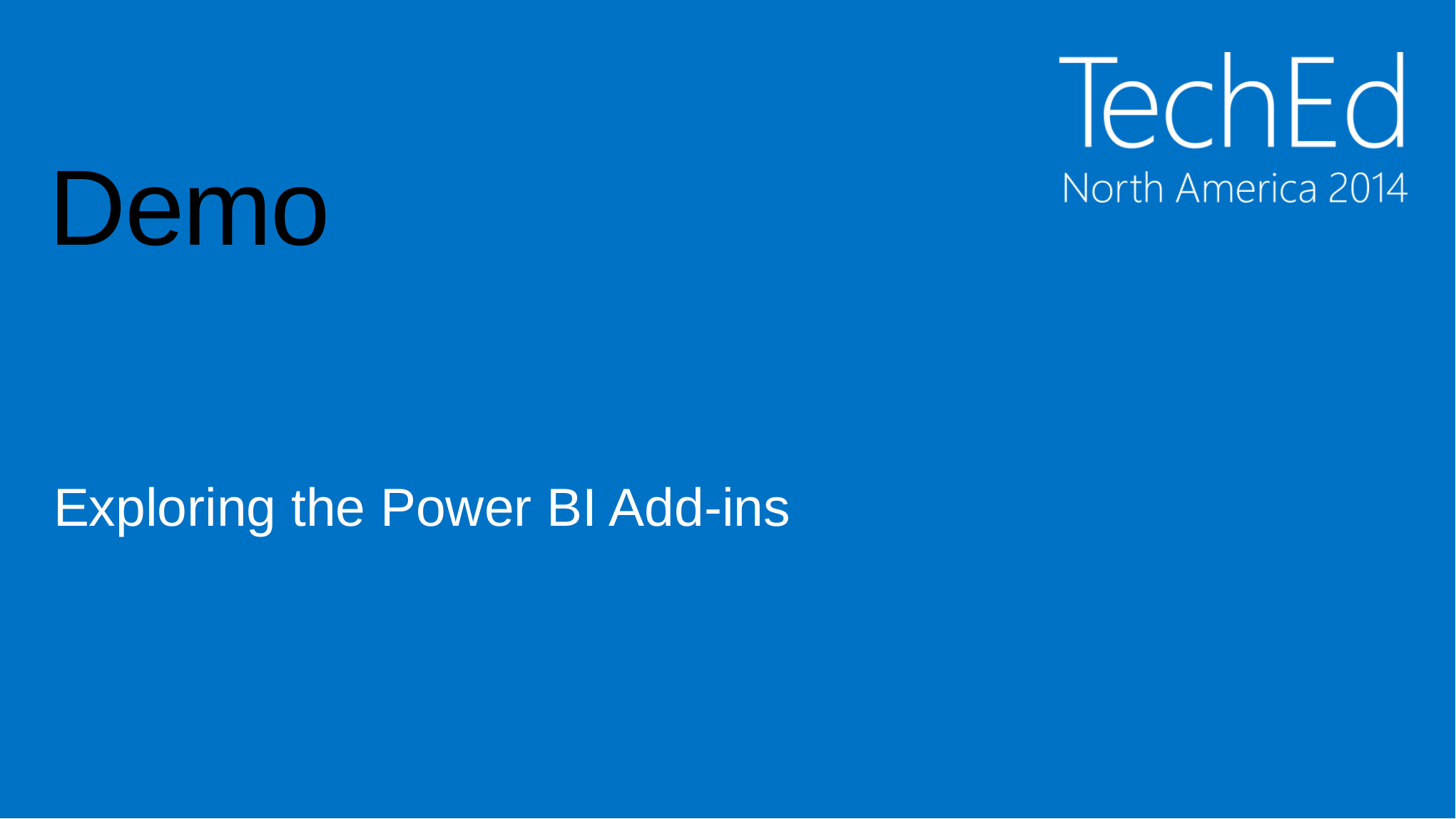

# Demo
Exploring the Power BI Add-ins